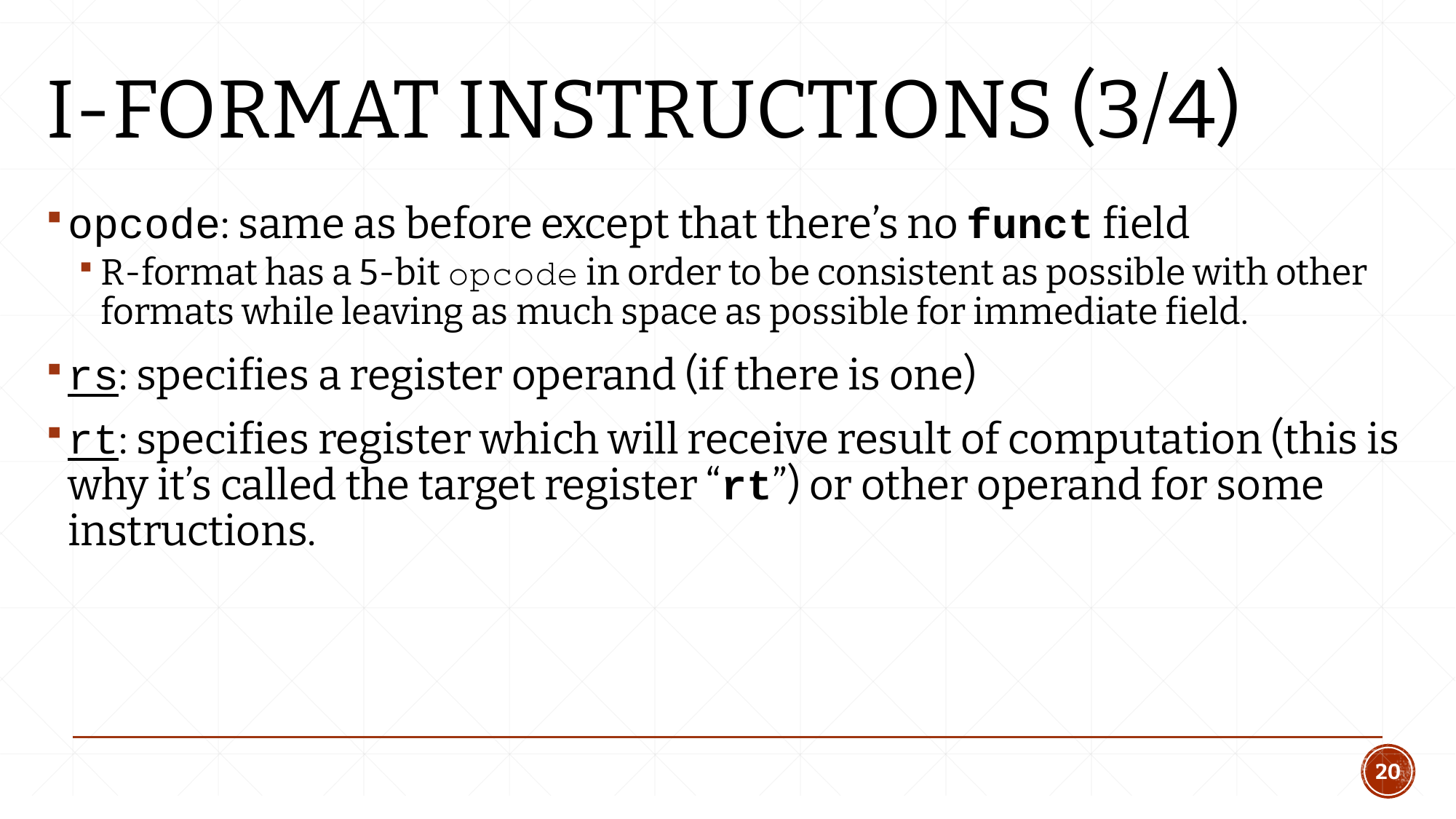

# I-Format Instructions (3/4)
opcode: same as before except that there’s no funct field
R-format has a 5-bit opcode in order to be consistent as possible with other formats while leaving as much space as possible for immediate field.
rs: specifies a register operand (if there is one)
rt: specifies register which will receive result of computation (this is why it’s called the target register “rt”) or other operand for some instructions.
20